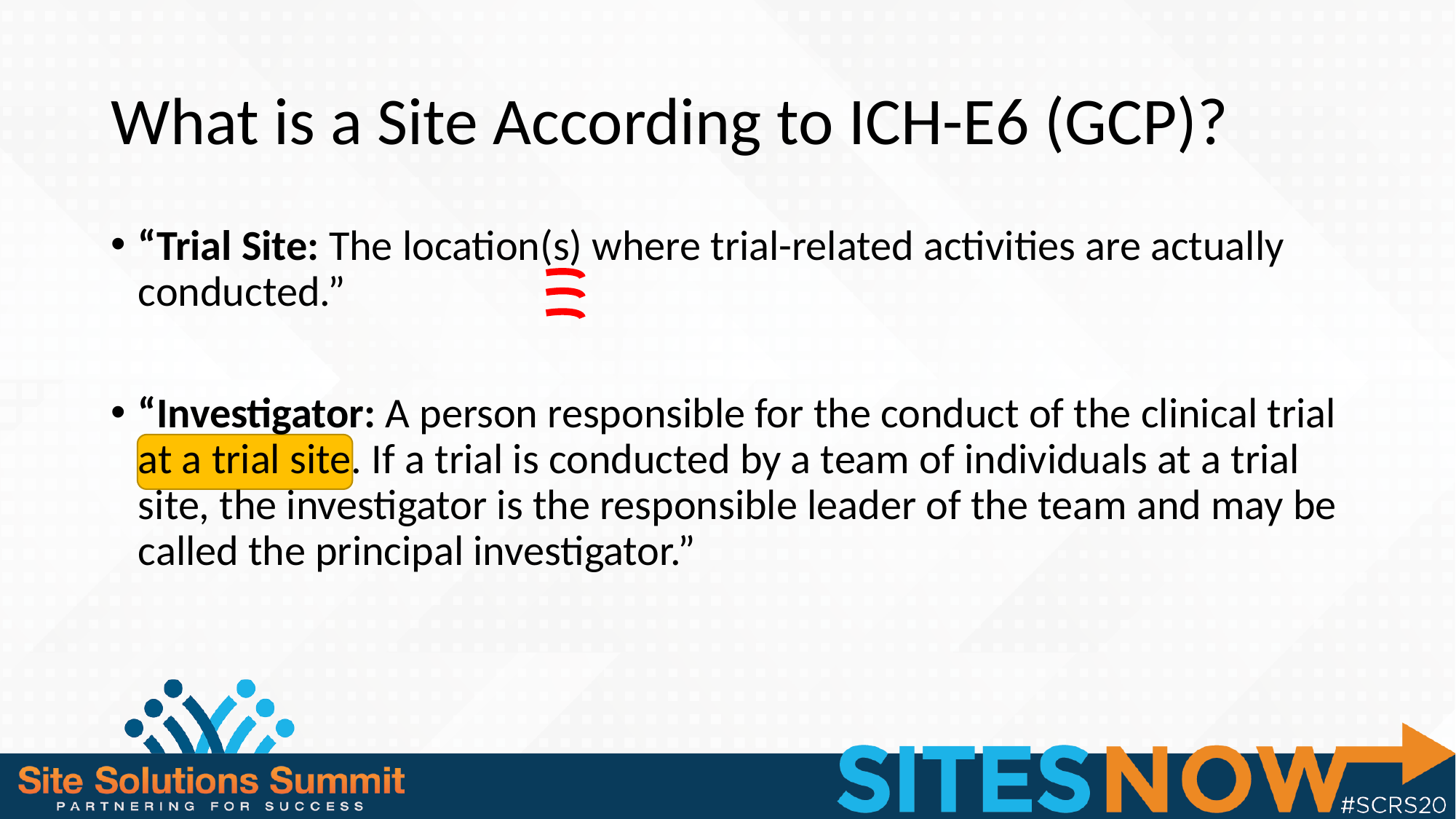

# What is a Site According to ICH-E6 (GCP)?
“Trial Site: The location(s) where trial-related activities are actually conducted.”

“Investigator: A person responsible for the conduct of the clinical trial at a trial site. If a trial is conducted by a team of individuals at a trial site, the investigator is the responsible leader of the team and may be called the principal investigator.”